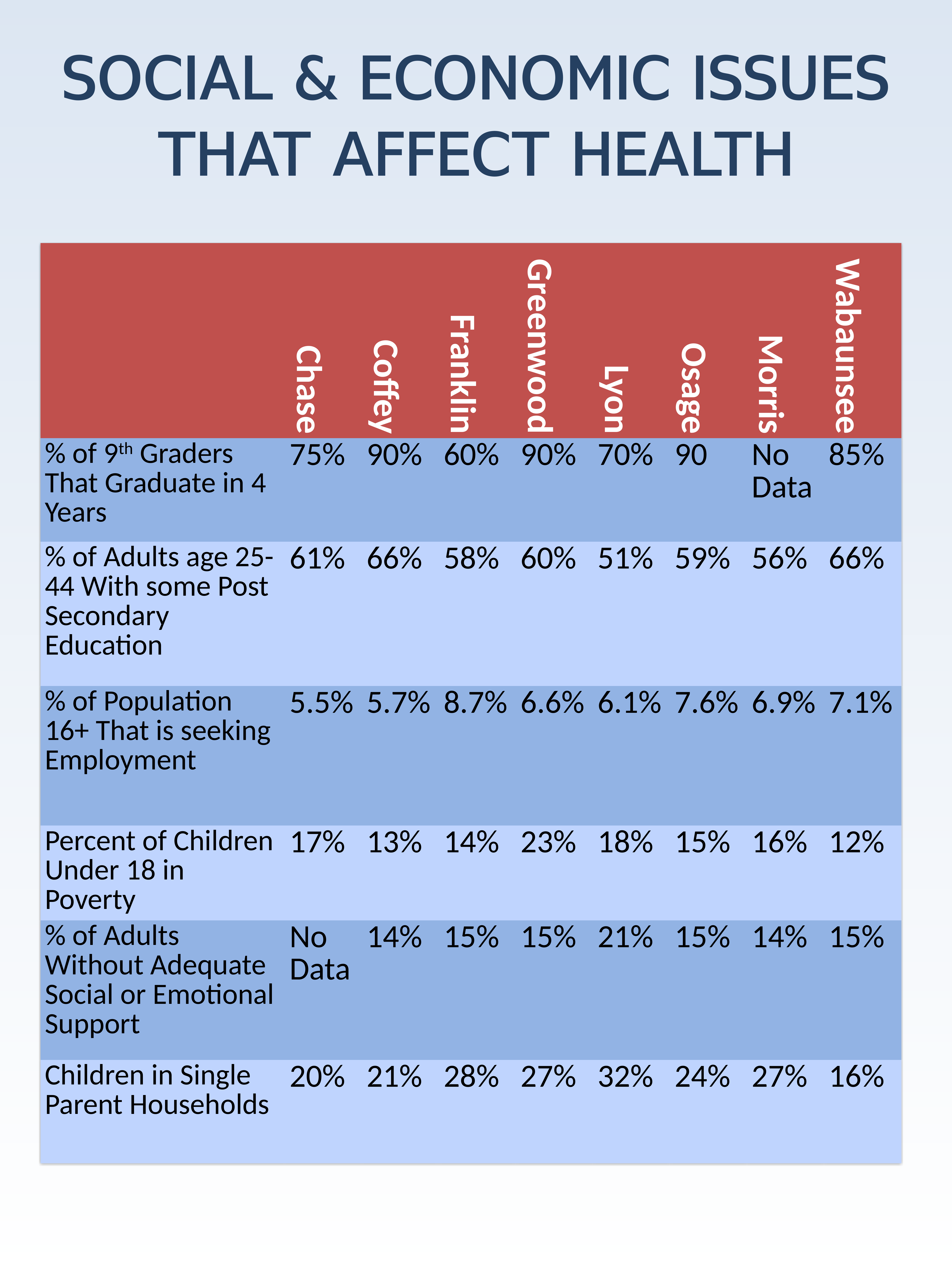

SOCIAL & ECONOMIC ISSUES
THAT AFFECT HEALTH
|  | Chase | Coffey | Franklin | Greenwood | Lyon | Osage | Morris | Wabaunsee |
| --- | --- | --- | --- | --- | --- | --- | --- | --- |
| % of 9th Graders That Graduate in 4 Years | 75% | 90% | 60% | 90% | 70% | 90 | No Data | 85% |
| % of Adults age 25-44 With some Post Secondary Education | 61% | 66% | 58% | 60% | 51% | 59% | 56% | 66% |
| % of Population 16+ That is seeking Employment | 5.5% | 5.7% | 8.7% | 6.6% | 6.1% | 7.6% | 6.9% | 7.1% |
| Percent of Children Under 18 in Poverty | 17% | 13% | 14% | 23% | 18% | 15% | 16% | 12% |
| % of Adults Without Adequate Social or Emotional Support | No Data | 14% | 15% | 15% | 21% | 15% | 14% | 15% |
| Children in Single Parent Households | 20% | 21% | 28% | 27% | 32% | 24% | 27% | 16% |
#